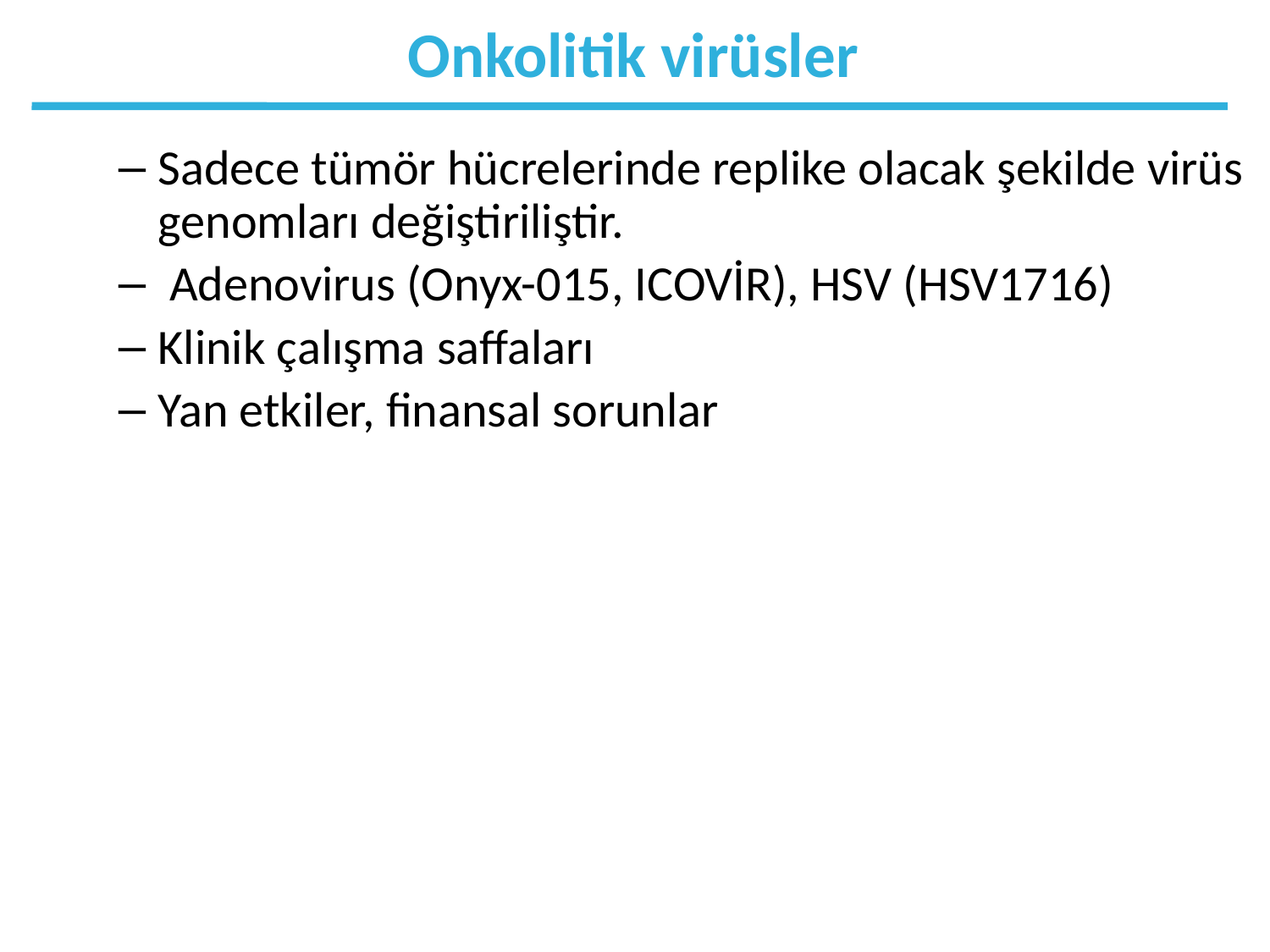

Onkolitik virüsler

Sadece tümör hücrelerinde replike olacak şekilde virüs genomları değiştiriliştir.
 Adenovirus (Onyx-015, ICOVİR), HSV (HSV1716)
Klinik çalışma saffaları
Yan etkiler, finansal sorunlar